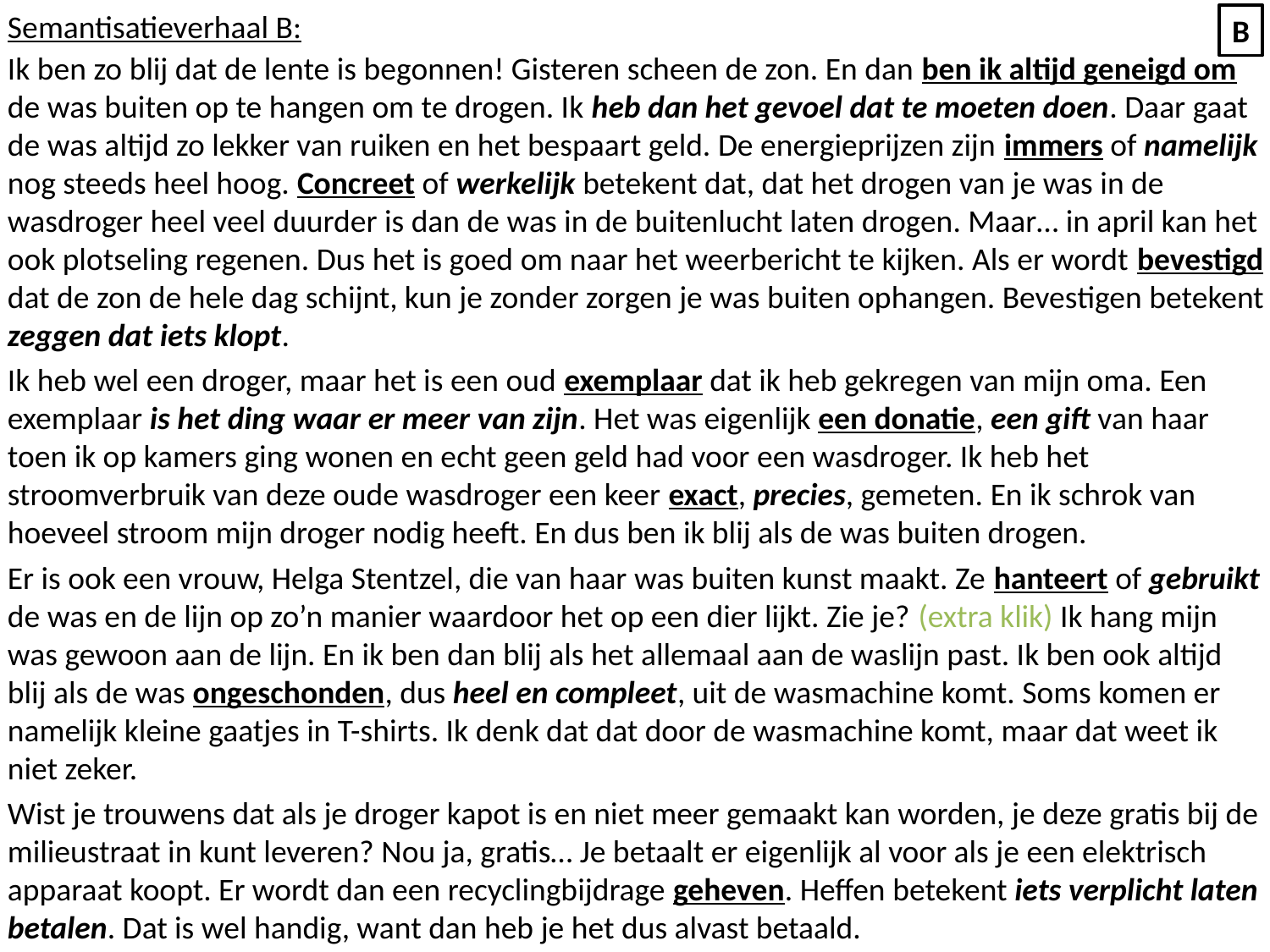

Semantisatieverhaal B:
Ik ben zo blij dat de lente is begonnen! Gisteren scheen de zon. En dan ben ik altijd geneigd om de was buiten op te hangen om te drogen. Ik heb dan het gevoel dat te moeten doen. Daar gaat de was altijd zo lekker van ruiken en het bespaart geld. De energieprijzen zijn immers of namelijk nog steeds heel hoog. Concreet of werkelijk betekent dat, dat het drogen van je was in de wasdroger heel veel duurder is dan de was in de buitenlucht laten drogen. Maar… in april kan het ook plotseling regenen. Dus het is goed om naar het weerbericht te kijken. Als er wordt bevestigd dat de zon de hele dag schijnt, kun je zonder zorgen je was buiten ophangen. Bevestigen betekent zeggen dat iets klopt.
Ik heb wel een droger, maar het is een oud exemplaar dat ik heb gekregen van mijn oma. Een exemplaar is het ding waar er meer van zijn. Het was eigenlijk een donatie, een gift van haar toen ik op kamers ging wonen en echt geen geld had voor een wasdroger. Ik heb het stroomverbruik van deze oude wasdroger een keer exact, precies, gemeten. En ik schrok van hoeveel stroom mijn droger nodig heeft. En dus ben ik blij als de was buiten drogen.
Er is ook een vrouw, Helga Stentzel, die van haar was buiten kunst maakt. Ze hanteert of gebruikt de was en de lijn op zo’n manier waardoor het op een dier lijkt. Zie je? (extra klik) Ik hang mijn was gewoon aan de lijn. En ik ben dan blij als het allemaal aan de waslijn past. Ik ben ook altijd blij als de was ongeschonden, dus heel en compleet, uit de wasmachine komt. Soms komen er namelijk kleine gaatjes in T-shirts. Ik denk dat dat door de wasmachine komt, maar dat weet ik niet zeker.
Wist je trouwens dat als je droger kapot is en niet meer gemaakt kan worden, je deze gratis bij de milieustraat in kunt leveren? Nou ja, gratis… Je betaalt er eigenlijk al voor als je een elektrisch apparaat koopt. Er wordt dan een recyclingbijdrage geheven. Heffen betekent iets verplicht laten betalen. Dat is wel handig, want dan heb je het dus alvast betaald.

B